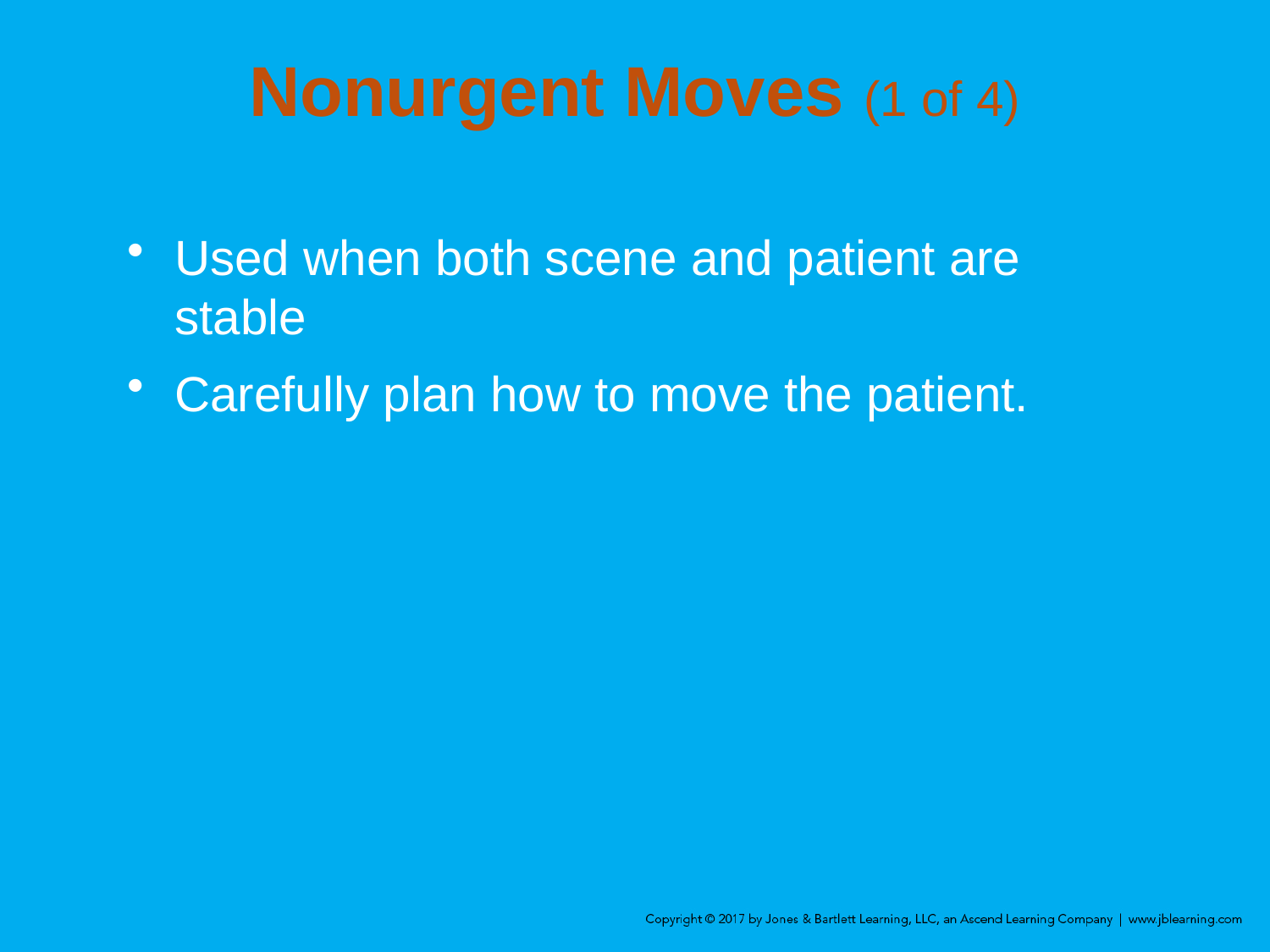

# Nonurgent Moves (1 of 4)
Used when both scene and patient are stable
Carefully plan how to move the patient.